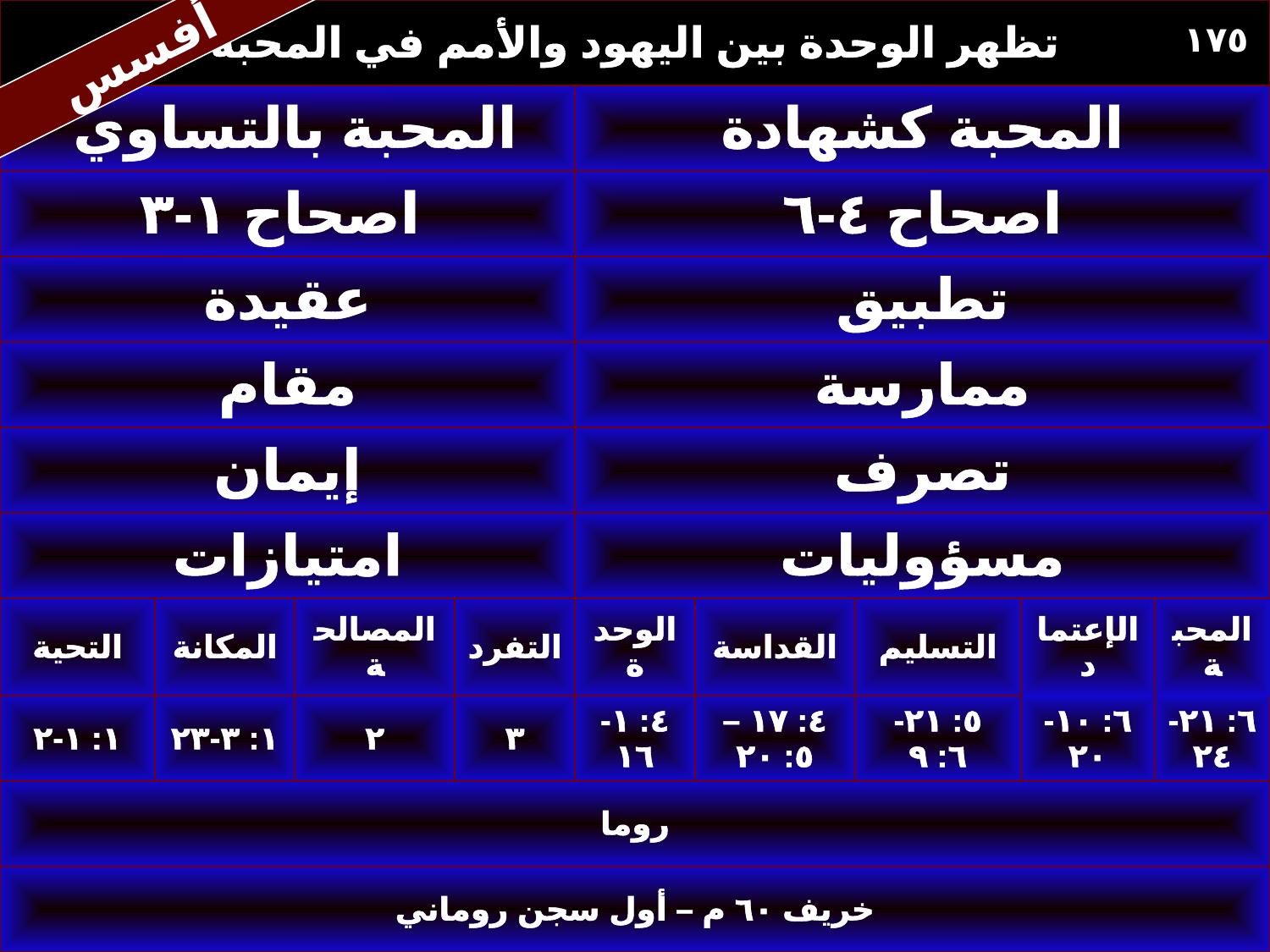

Book Chart
| تظهر الوحدة بين اليهود والأمم في المحبة |  |  |  |  |  |  |  |  |
| --- | --- | --- | --- | --- | --- | --- | --- | --- |
| المحبة بالتساوي |  |  |  | المحبة كشهادة |  |  |  |  |
| اصحاح ١-٣ |  |  |  | اصحاح ٤-٦ |  |  |  |  |
| عقيدة |  |  |  | تطبيق |  |  |  |  |
| مقام |  |  |  | ممارسة |  |  |  |  |
| إيمان |  |  |  | تصرف |  |  |  |  |
| امتيازات |  |  |  | مسؤوليات |  |  |  |  |
| التحية | المكانة | المصالحة | التفرد | الوحدة | القداسة | التسليم | الإعتماد | المحبة |
| ١: ١-٢ | ١: ٣-٢٣ | ٢ | ٣ | ٤: ١-١٦ | ٤: ١٧ – ٥: ٢٠ | ٥: ٢١- ٦: ٩ | ٦: ١٠-٢٠ | ٦: ٢١-٢٤ |
| روما |  |  |  |  |  |  |  |  |
| خريف ٦٠ م – أول سجن روماني |  |  |  |  |  |  |  |  |
١٧٥
أفسس